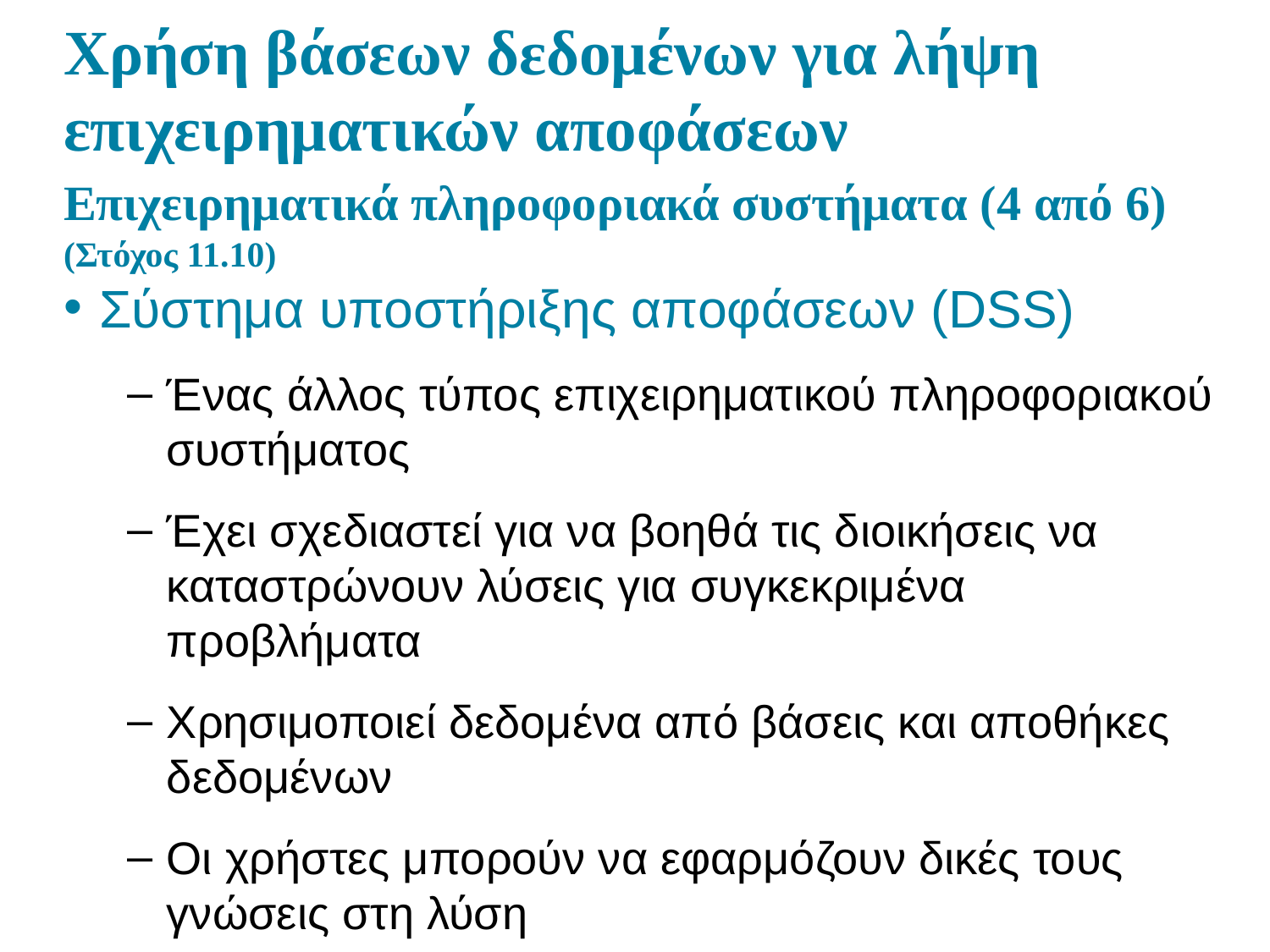

# Χρήση βάσεων δεδομένων για λήψη επιχειρηματικών αποφάσεων Επιχειρηματικά πληροφοριακά συστήματα (4 από 6) (Στόχος 11.10)
Σύστημα υποστήριξης αποφάσεων (DSS)
Ένας άλλος τύπος επιχειρηματικού πληροφοριακού συστήματος
Έχει σχεδιαστεί για να βοηθά τις διοικήσεις να καταστρώνουν λύσεις για συγκεκριμένα προβλήματα
Χρησιμοποιεί δεδομένα από βάσεις και αποθήκες δεδομένων
Οι χρήστες μπορούν να εφαρμόζουν δικές τους γνώσεις στη λύση